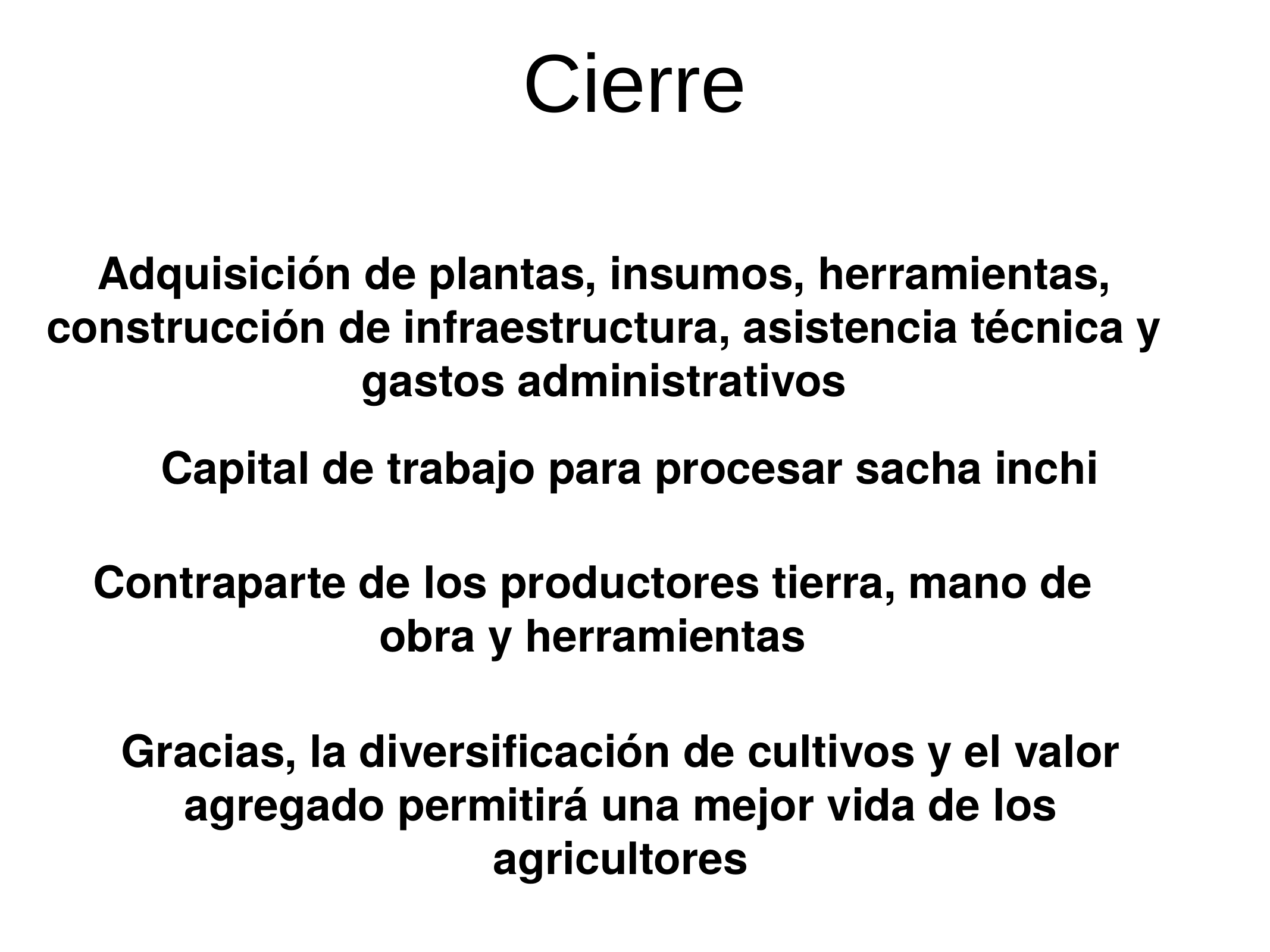

# Cierre
Adquisición de plantas, insumos, herramientas, construcción de infraestructura, asistencia técnica y gastos administrativos
Capital de trabajo para procesar sacha inchi
Contraparte de los productores tierra, mano de obra y herramientas
Gracias, la diversificación de cultivos y el valor agregado permitirá una mejor vida de los agricultores